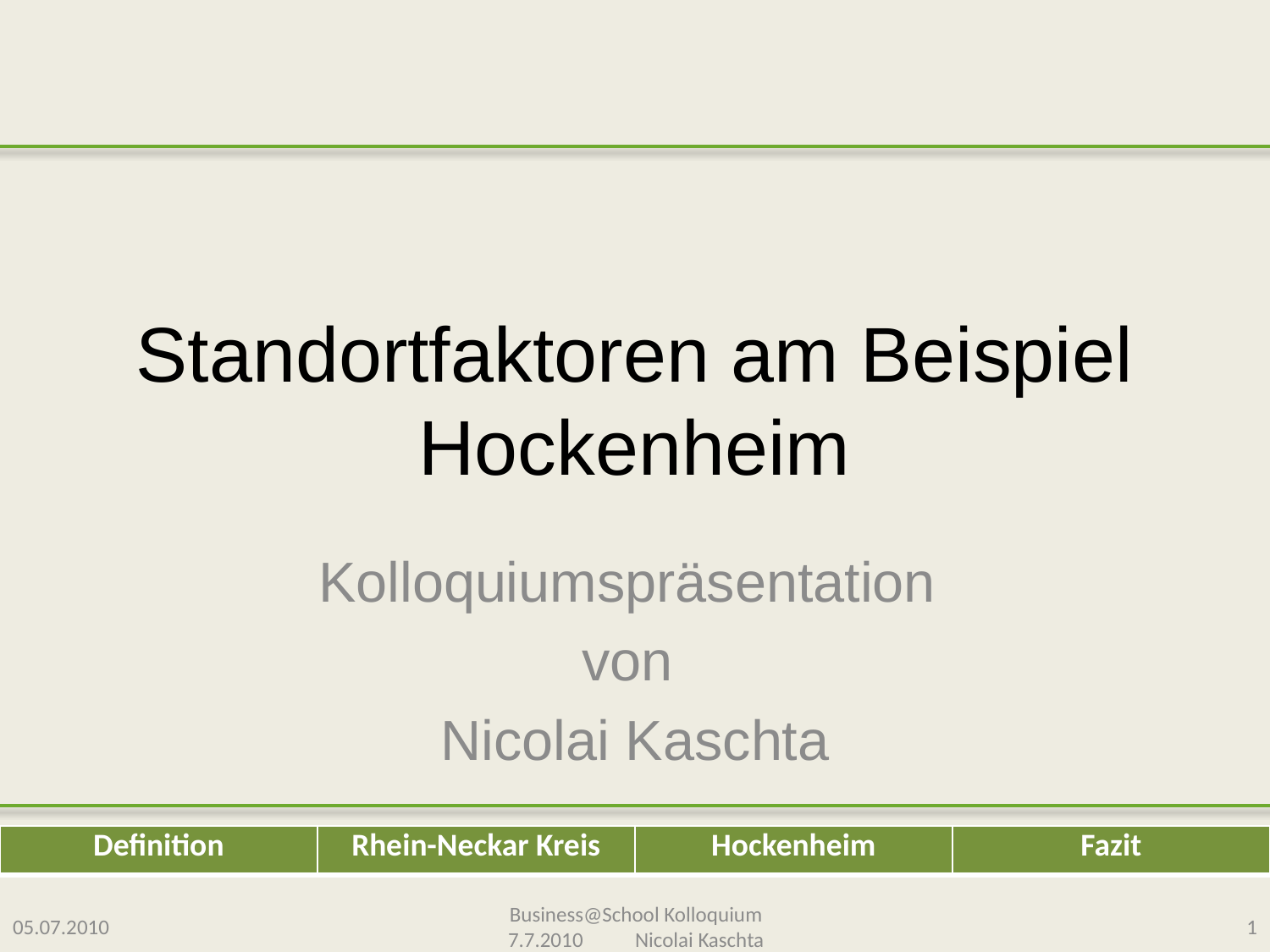

# Standortfaktoren am Beispiel Hockenheim
Kolloquiumspräsentation
von
Nicolai Kaschta

05.07.2010
Business@School Kolloquium
7.7.2010	Nicolai Kaschta
1